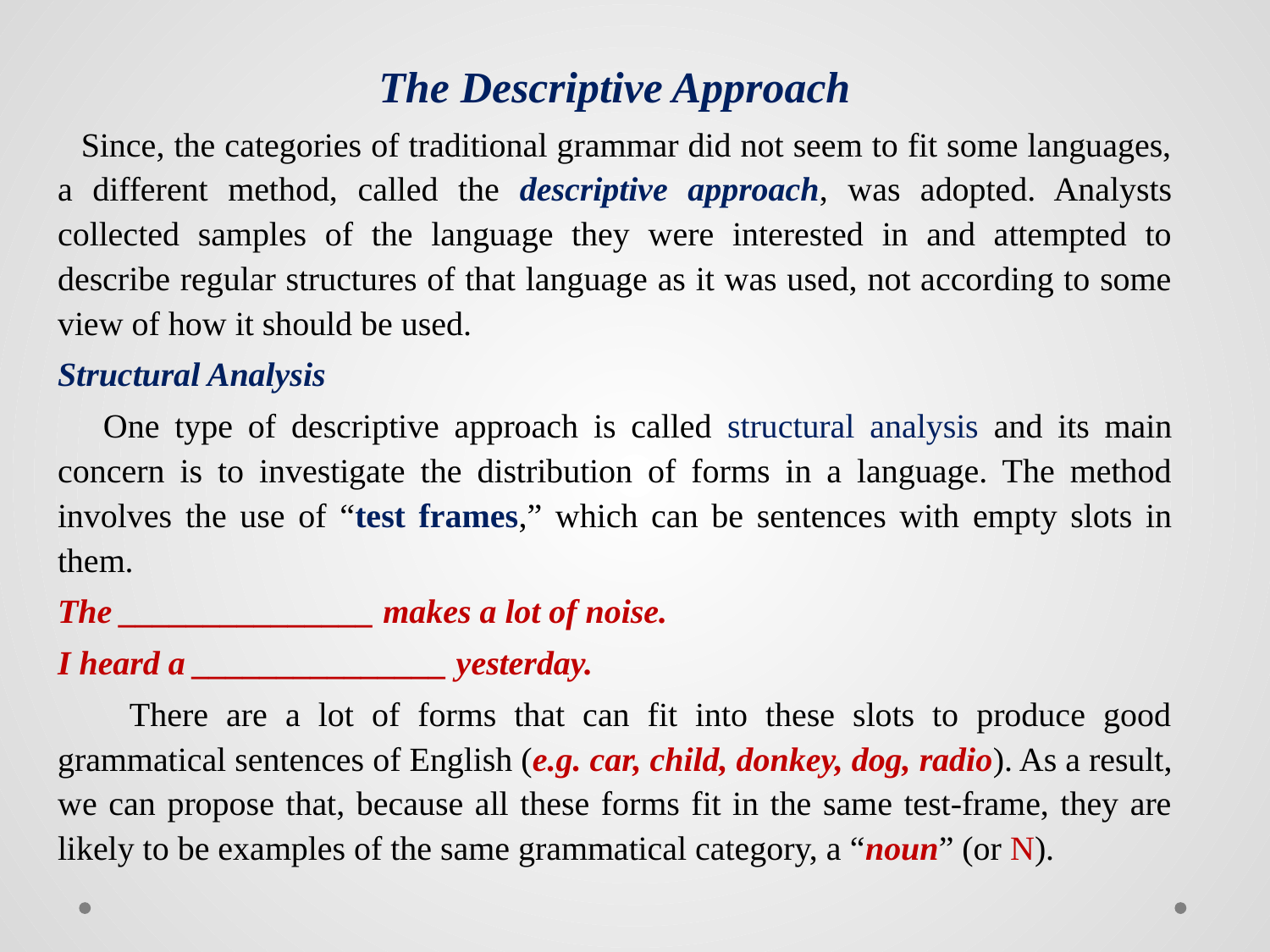

The Descriptive Approach
   Since, the categories of traditional grammar did not seem to fit some languages, a different method, called the descriptive approach, was adopted. Analysts collected samples of the language they were interested in and attempted to describe regular structures of that language as it was used, not according to some view of how it should be used.
Structural Analysis
   One type of descriptive approach is called structural analysis and its main concern is to investigate the distribution of forms in a language. The method involves the use of “test frames,” which can be sentences with empty slots in them.
The _______________ makes a lot of noise.
I heard a _______________ yesterday.
    There are a lot of forms that can fit into these slots to produce good grammatical sentences of English (e.g. car, child, donkey, dog, radio). As a result, we can propose that, because all these forms fit in the same test-frame, they are likely to be examples of the same grammatical category, a “noun” (or N).